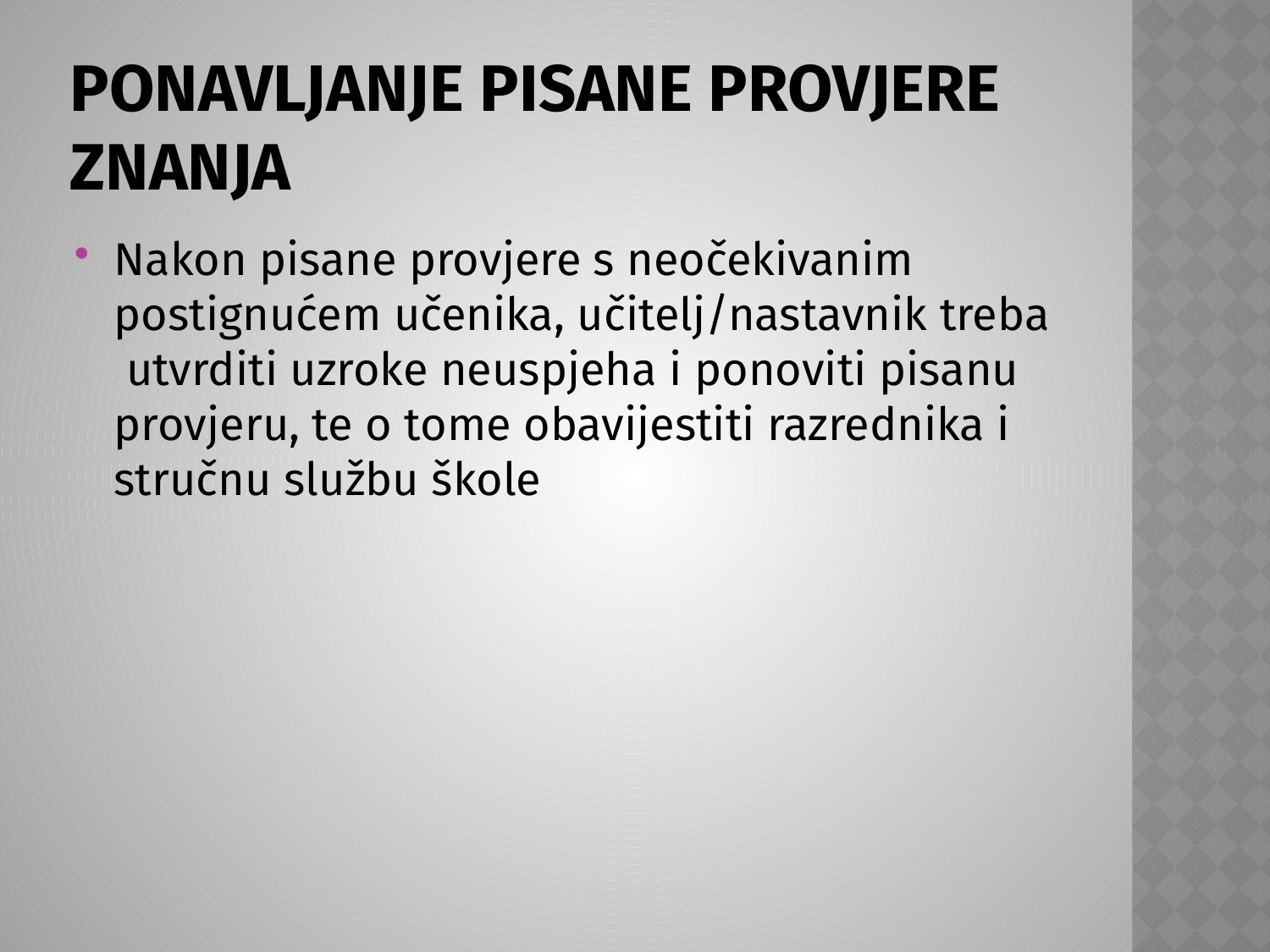

# Ponavljanje pisane provjere znanja
Nakon pisane provjere s neočekivanim postignućem učenika, učitelj/nastavnik treba  utvrditi uzroke neuspjeha i ponoviti pisanu provjeru, te o tome obavijestiti razrednika i stručnu službu škole